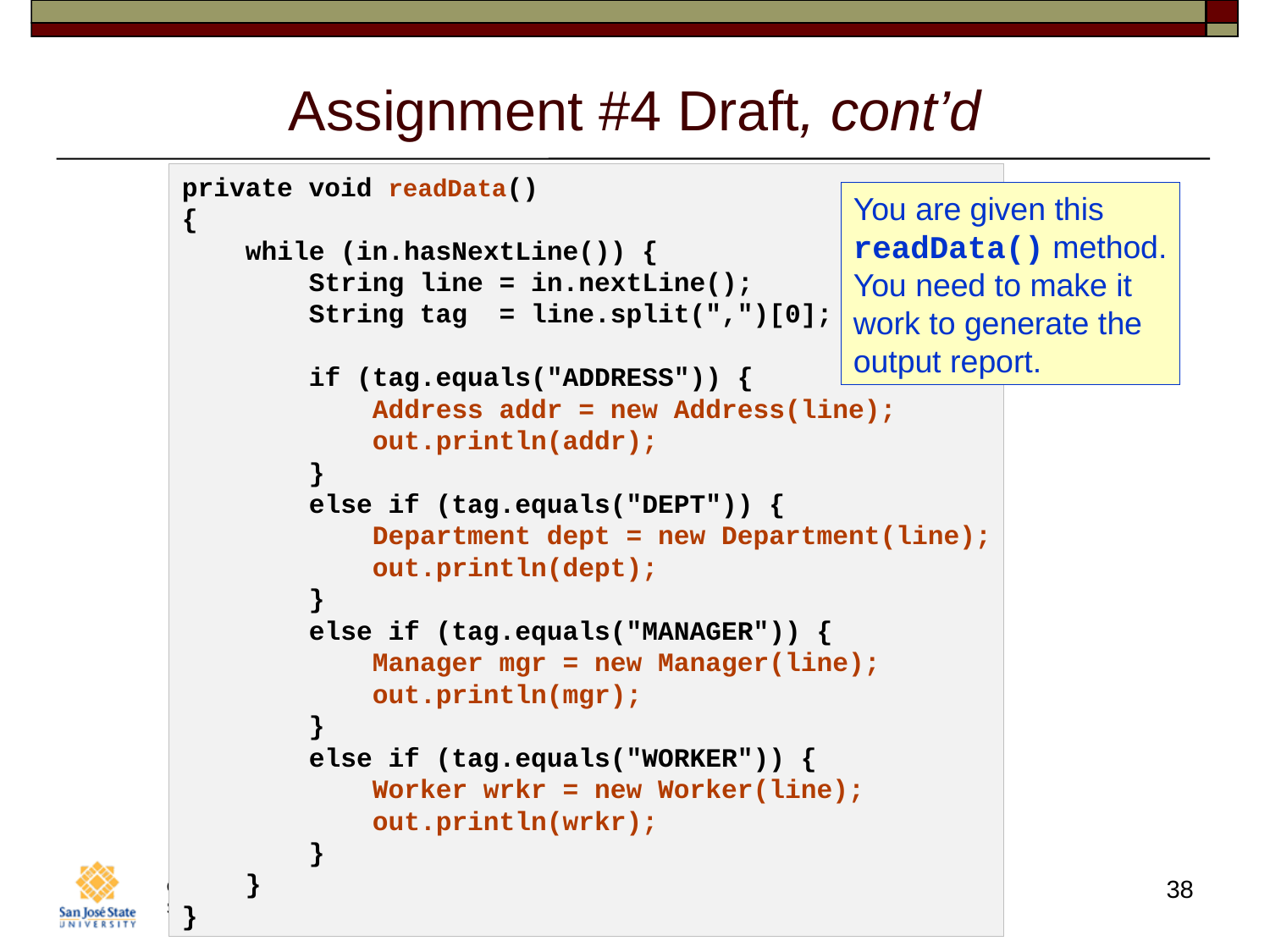

# Assignment #4 Draft, cont’d
private void readData()
{
    while (in.hasNextLine()) {
        String line = in.nextLine();
        String tag  = line.split(",")[0];

        if (tag.equals("ADDRESS")) {
            Address addr = new Address(line);
            out.println(addr);
        }
        else if (tag.equals("DEPT")) {
            Department dept = new Department(line);
            out.println(dept);
        }
        else if (tag.equals("MANAGER")) {
            Manager mgr = new Manager(line);
            out.println(mgr);
        }
        else if (tag.equals("WORKER")) {
            Worker wrkr = new Worker(line);
            out.println(wrkr);
        }
    }
}
You are given this
readData() method.
You need to make it
work to generate the
output report.
38